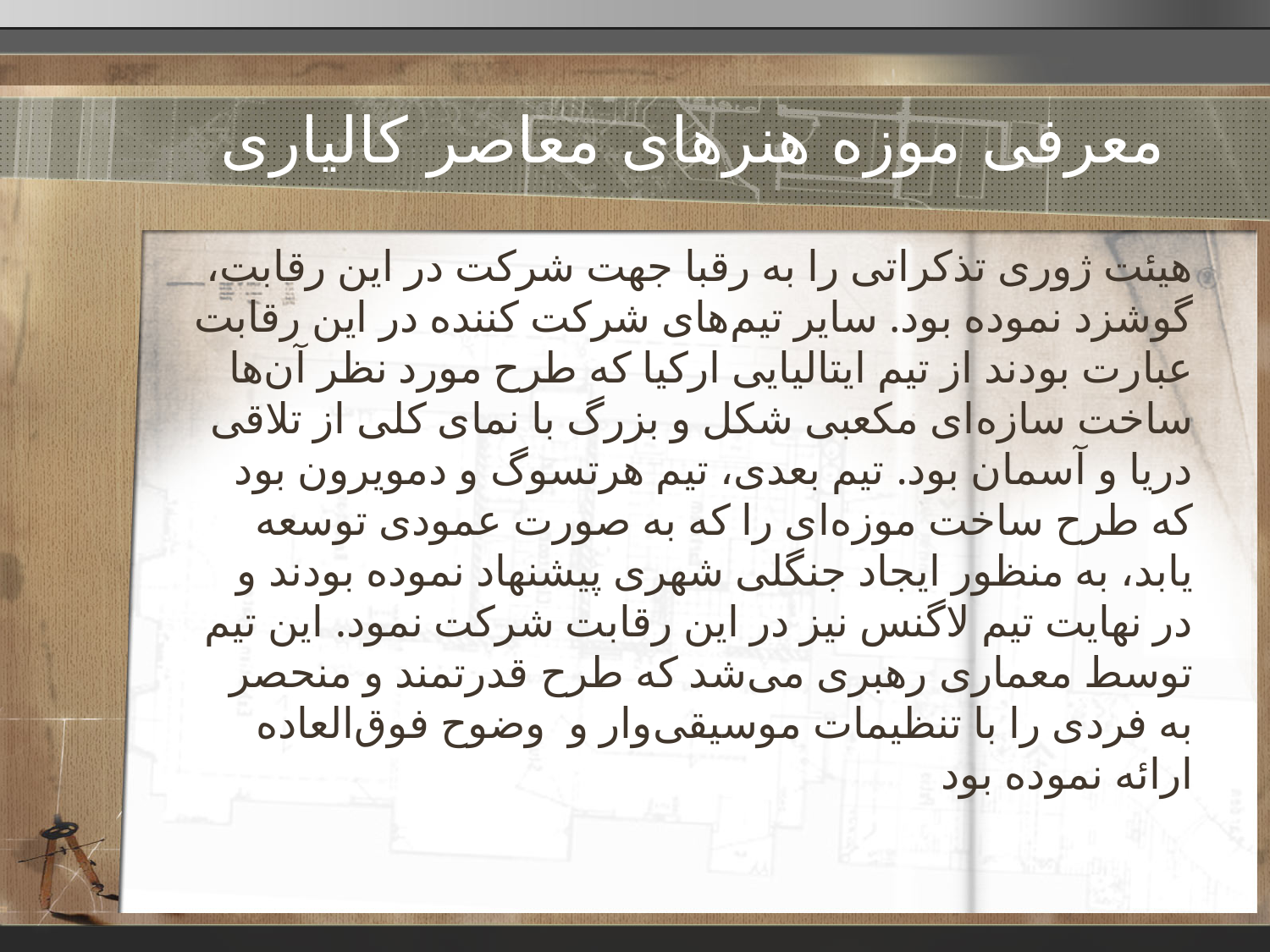

# معرفی موزه هنرهای معاصر کالیاری
هیئت ژوری تذکراتی را به رقبا جهت شرکت در این رقابت، گوشزد نموده بود. سایر تیم‌های شرکت کننده در این رقابت عبارت بودند از تیم ایتالیایی ارکیا که طرح مورد نظر آن‌ها ساخت سازه‌ای مکعبی شکل و بزرگ با نمای کلی از تلاقی دریا و آسمان بود. تیم بعدی، تیم هرتسوگ و دمویرون بود که طرح ساخت موزه‌ای را که به صورت عمودی توسعه یابد، به منظور ایجاد جنگلی شهری پیشنهاد نموده بودند و در نهایت تیم لاگنس نیز در این رقابت شرکت نمود. این تیم توسط معماری رهبری می‌شد که طرح قدرتمند و منحصر به فردی را با تنظیمات موسیقی‌وار و  وضوح فوق‌العاده ارائه نموده بود